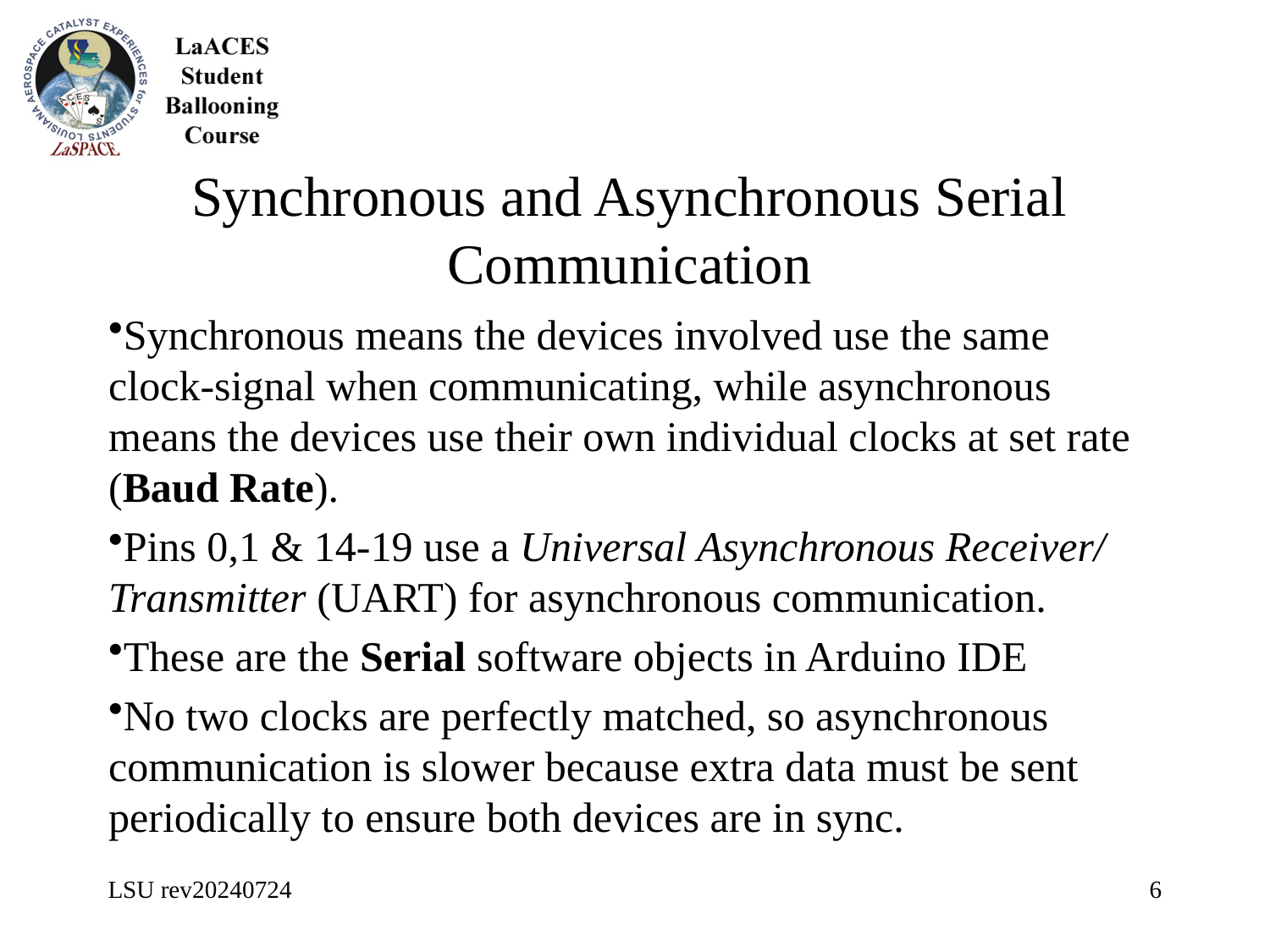

# Synchronous and Asynchronous Serial Communication
Synchronous means the devices involved use the same clock-signal when communicating, while asynchronous means the devices use their own individual clocks at set rate (Baud Rate).
Pins 0,1 & 14-19 use a Universal Asynchronous Receiver/ Transmitter (UART) for asynchronous communication.
These are the Serial software objects in Arduino IDE
No two clocks are perfectly matched, so asynchronous communication is slower because extra data must be sent periodically to ensure both devices are in sync.

LSU rev20240724
6